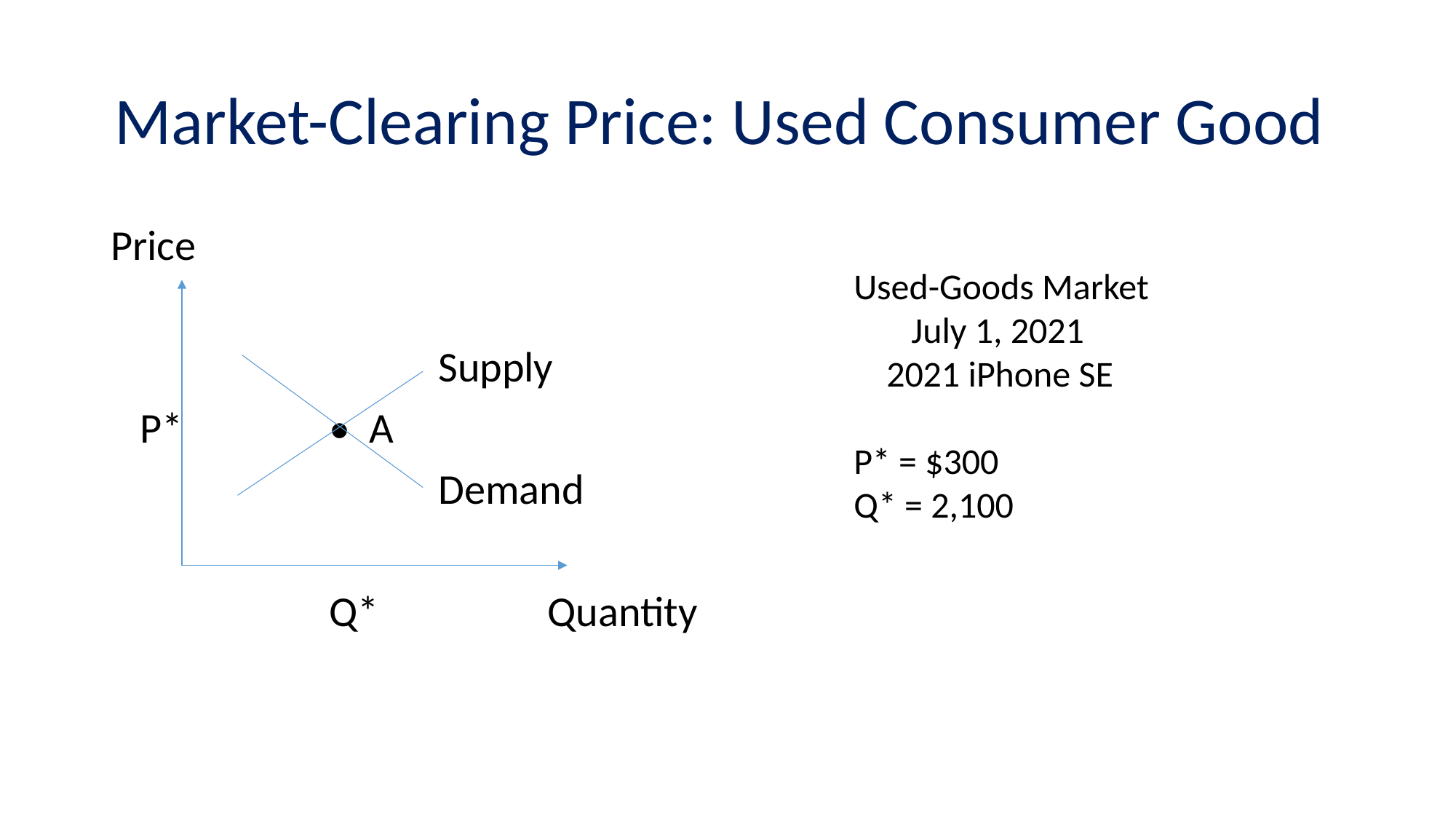

# Market-Clearing Price: Used Consumer Good
Price

			Supply
   P* 		•  A
			Demand

		Q*		Quantity

Used-Goods Market
       July 1, 2021
    2021 iPhone SE

P* = $300
Q* = 2,100